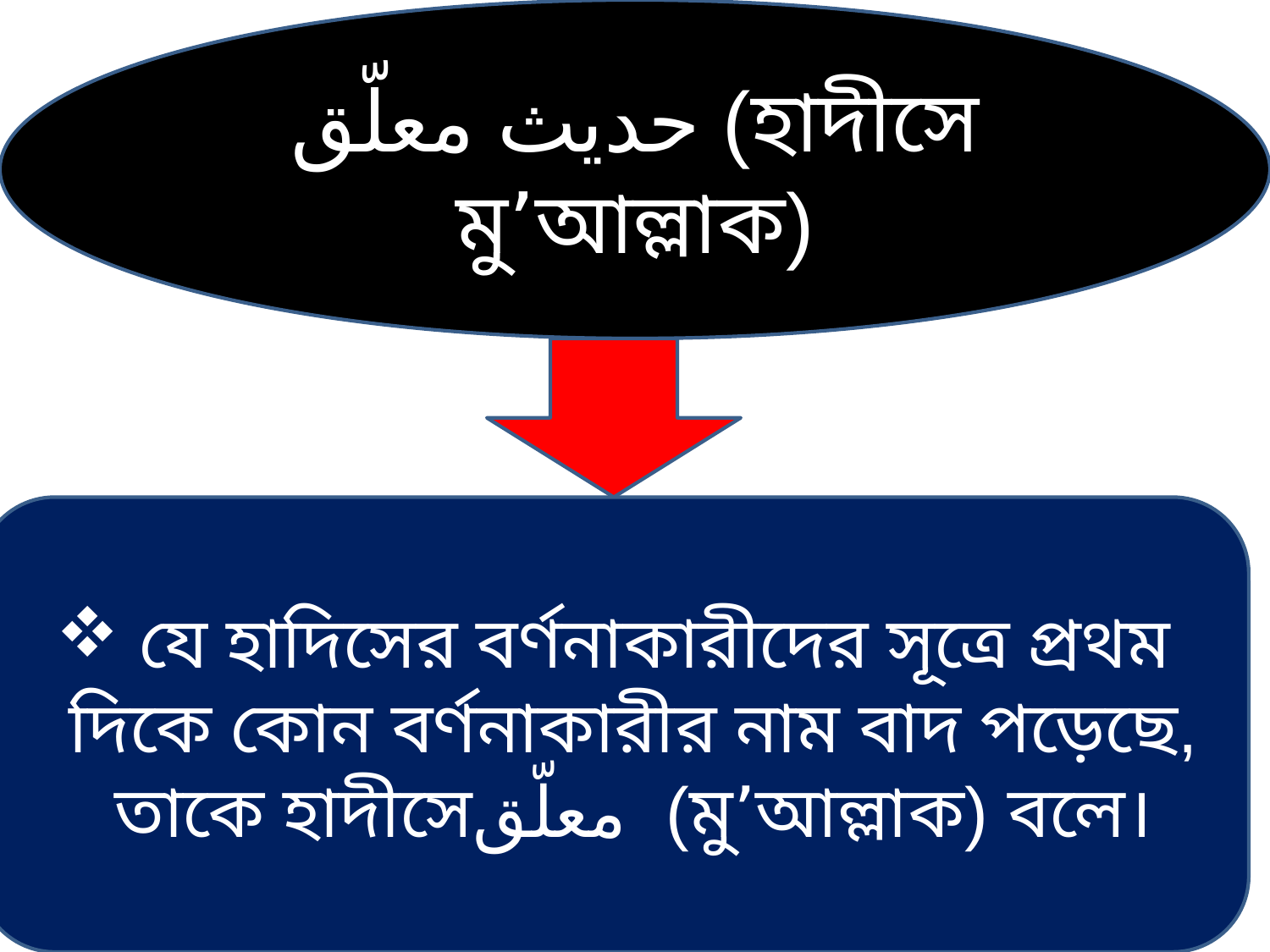

حديث معلّق (হাদীসে মু’আল্লাক)

 যে হাদিসের বর্ণনাকারীদের সূত্রে প্রথম দিকে কোন বর্ণনাকারীর নাম বাদ পড়েছে, তাকে হাদীসেمعلّق  (মু’আল্লাক) বলে।